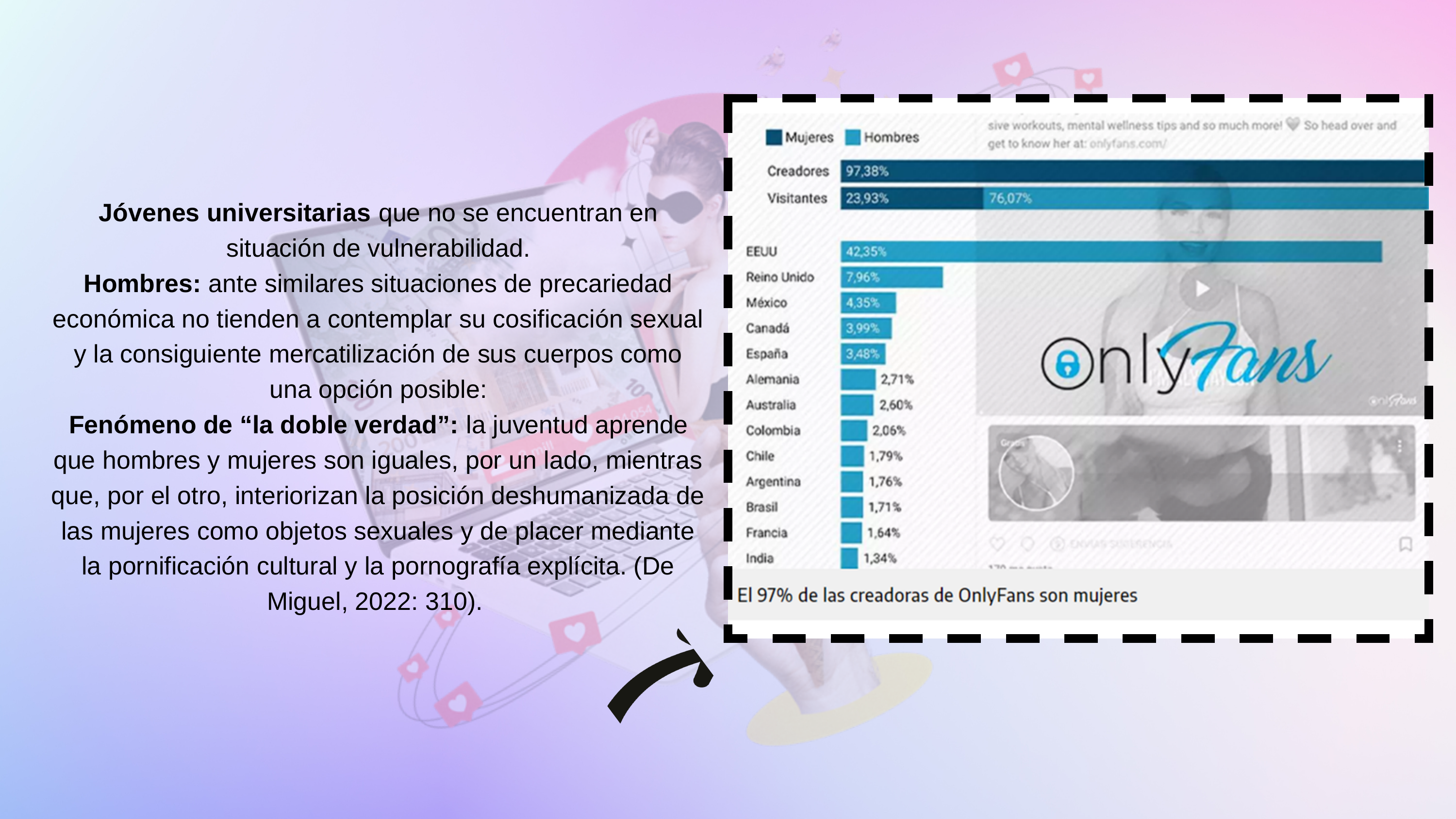

Jóvenes universitarias que no se encuentran en situación de vulnerabilidad.
Hombres: ante similares situaciones de precariedad económica no tienden a contemplar su cosificación sexual y la consiguiente mercatilización de sus cuerpos como una opción posible:
Fenómeno de “la doble verdad”: la juventud aprende que hombres y mujeres son iguales, por un lado, mientras que, por el otro, interiorizan la posición deshumanizada de las mujeres como objetos sexuales y de placer mediante la pornificación cultural y la pornografía explícita. (De Miguel, 2022: 310).